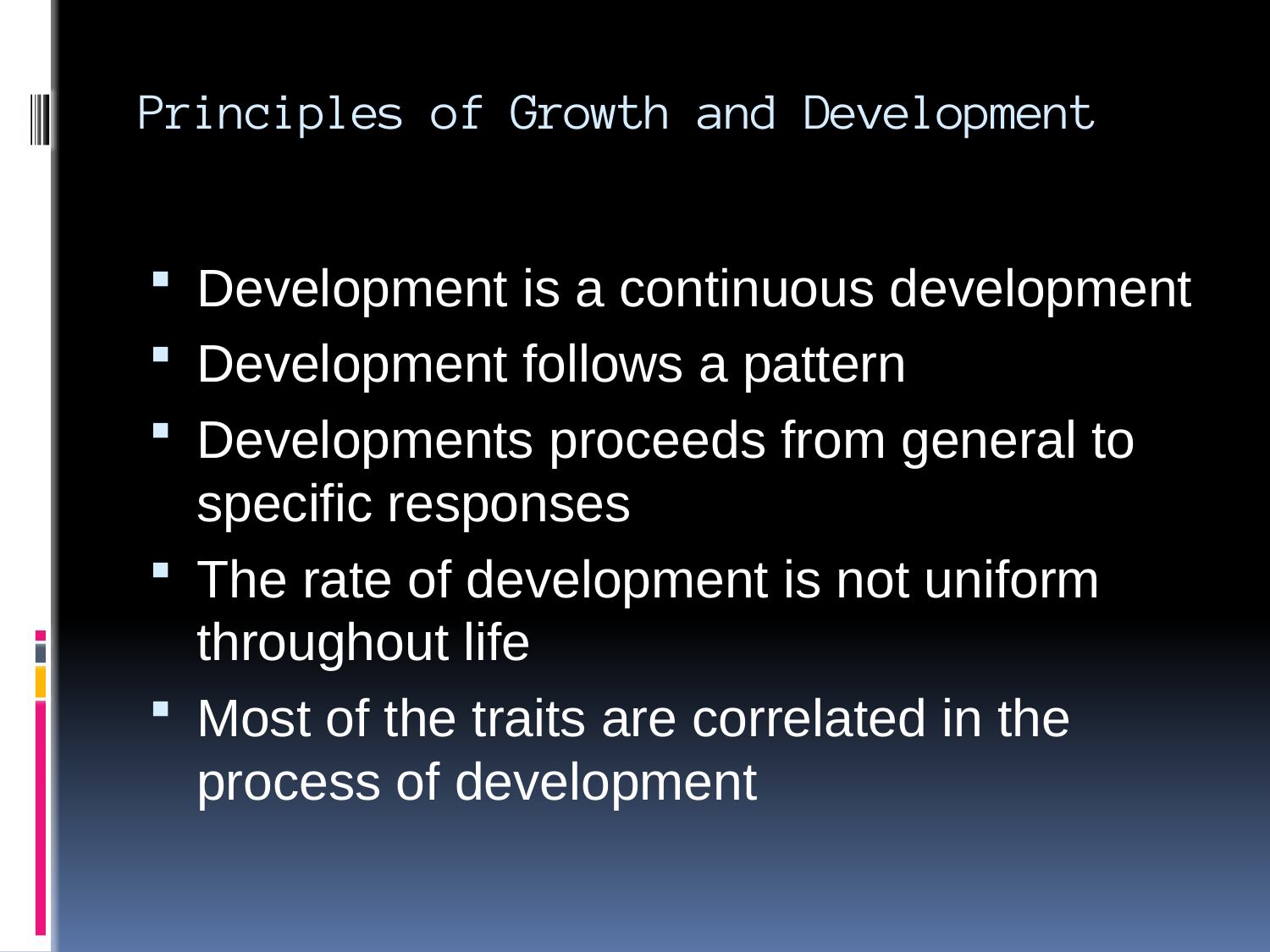

# Principles of Growth and Development
Development is a continuous development
Development follows a pattern
Developments proceeds from general to specific responses
The rate of development is not uniform throughout life
Most of the traits are correlated in the process of development